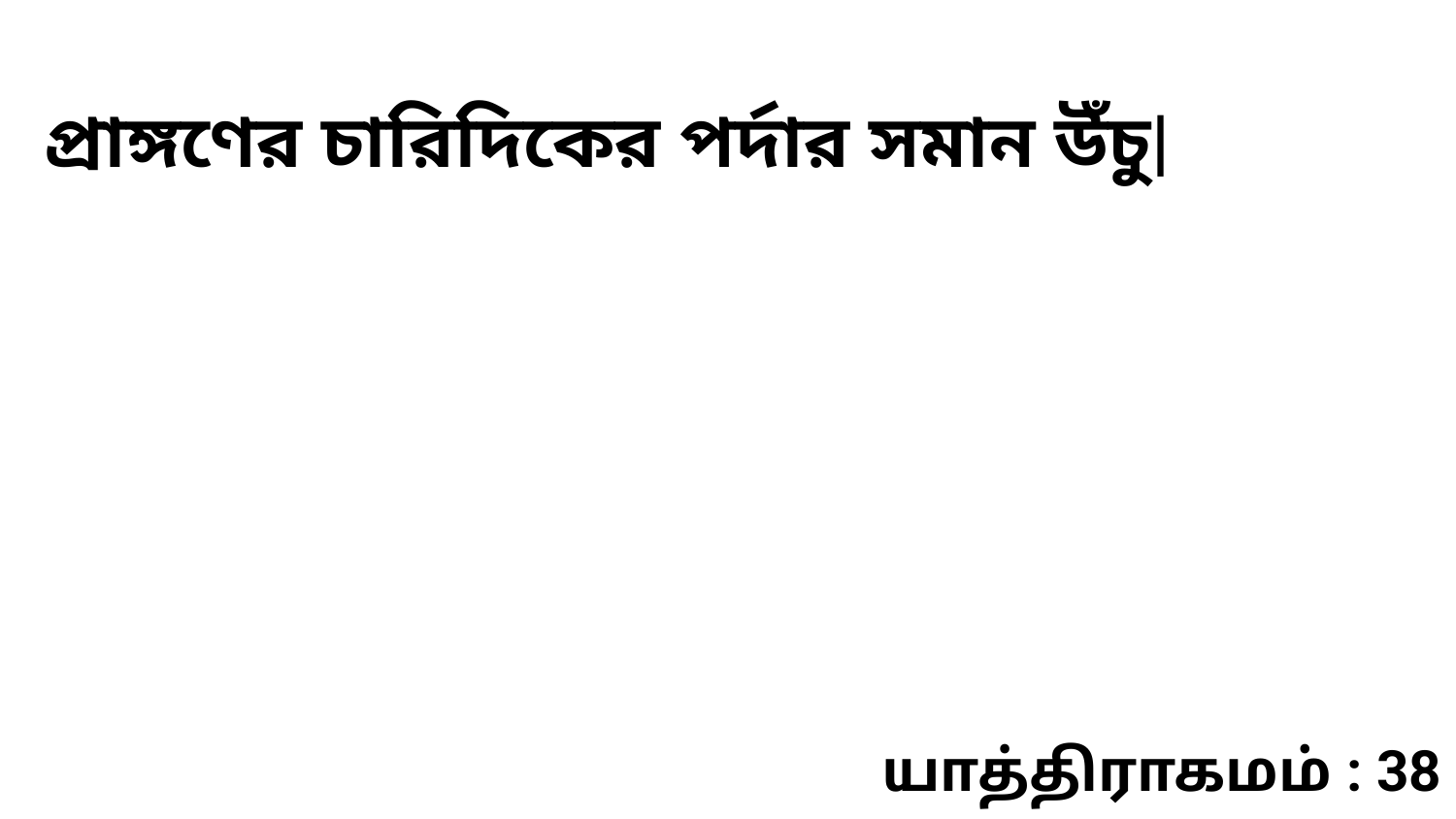

প্রাঙ্গণের চারিদিকের পর্দার সমান উঁচু|
யாத்திராகமம் : 38